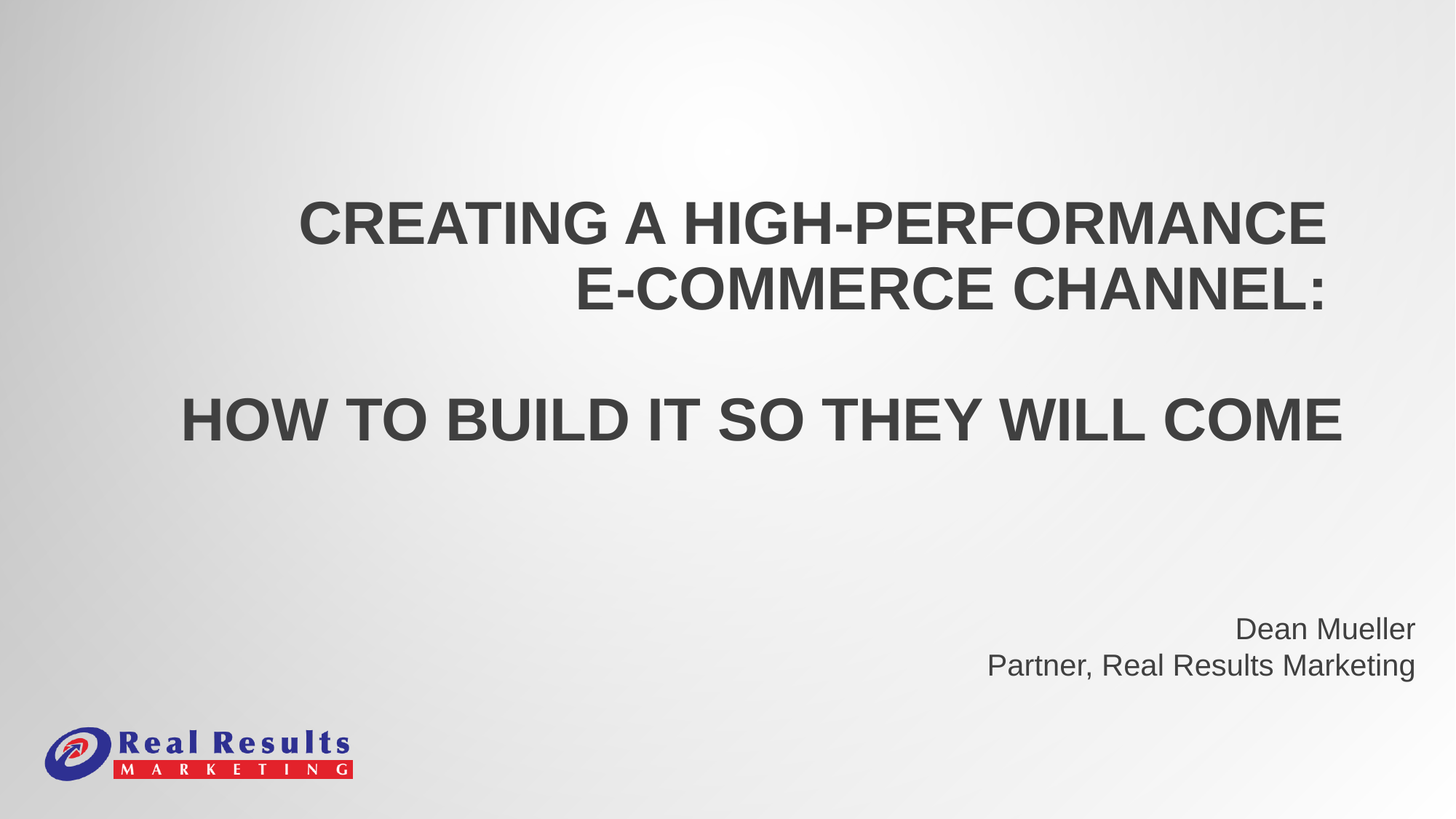

# Creating a high-performance E-commerce Channel: How to build it so they will come
Dean Mueller
Partner, Real Results Marketing